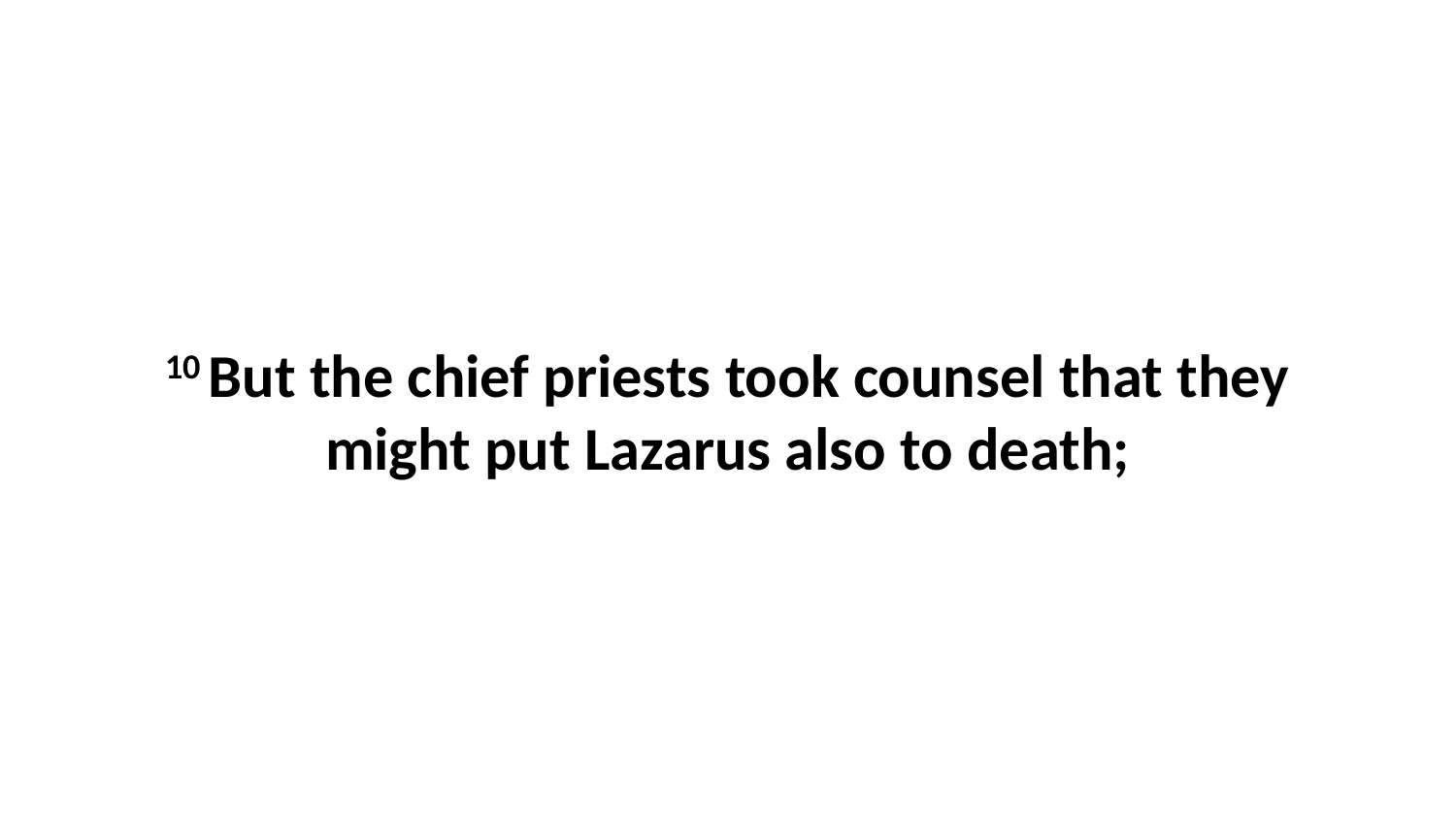

10 But the chief priests took counsel that they might put Lazarus also to death;